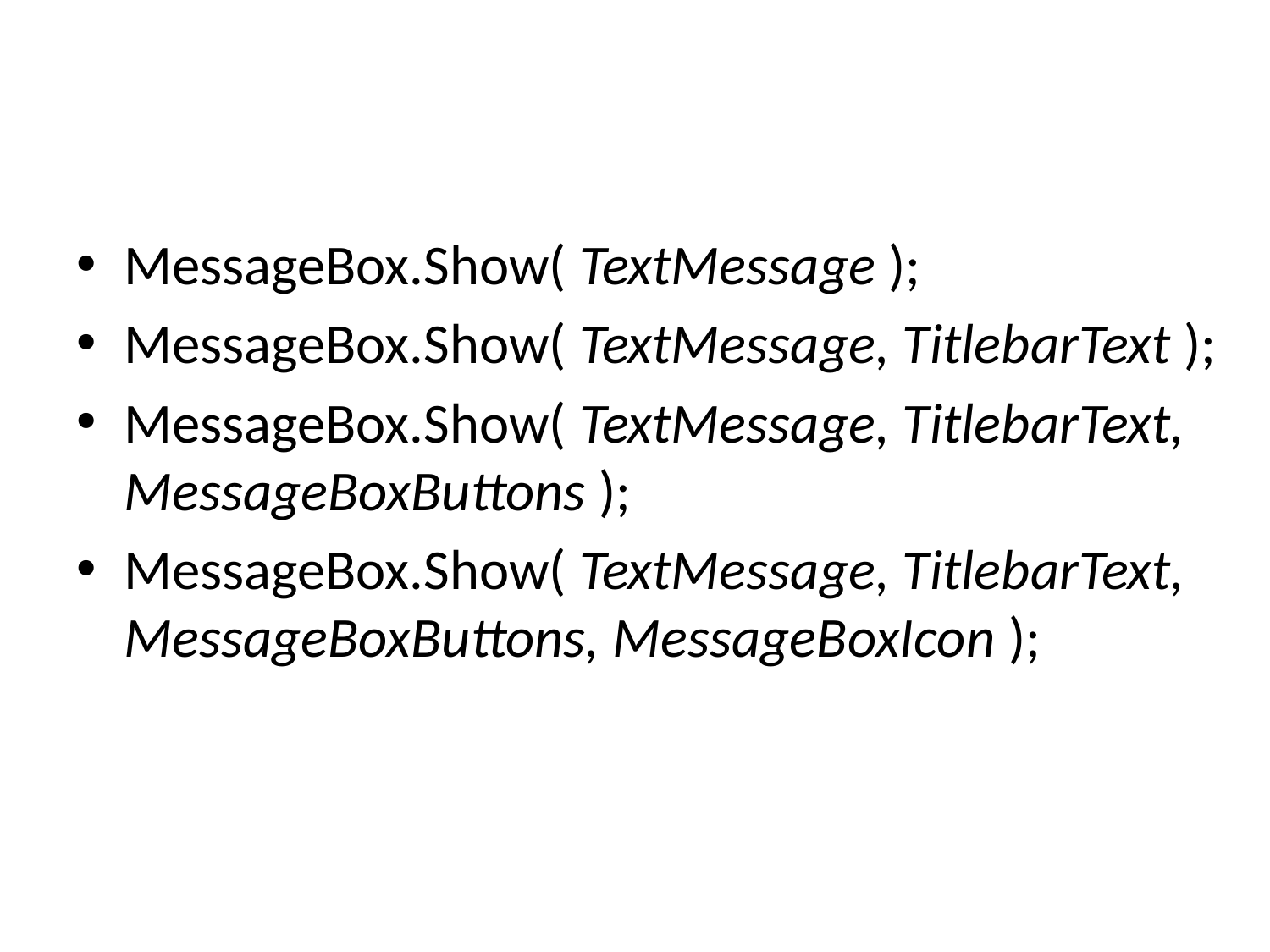

#
MessageBox.Show( TextMessage );
MessageBox.Show( TextMessage, TitlebarText );
MessageBox.Show( TextMessage, TitlebarText, MessageBoxButtons );
MessageBox.Show( TextMessage, TitlebarText, MessageBoxButtons, MessageBoxIcon );